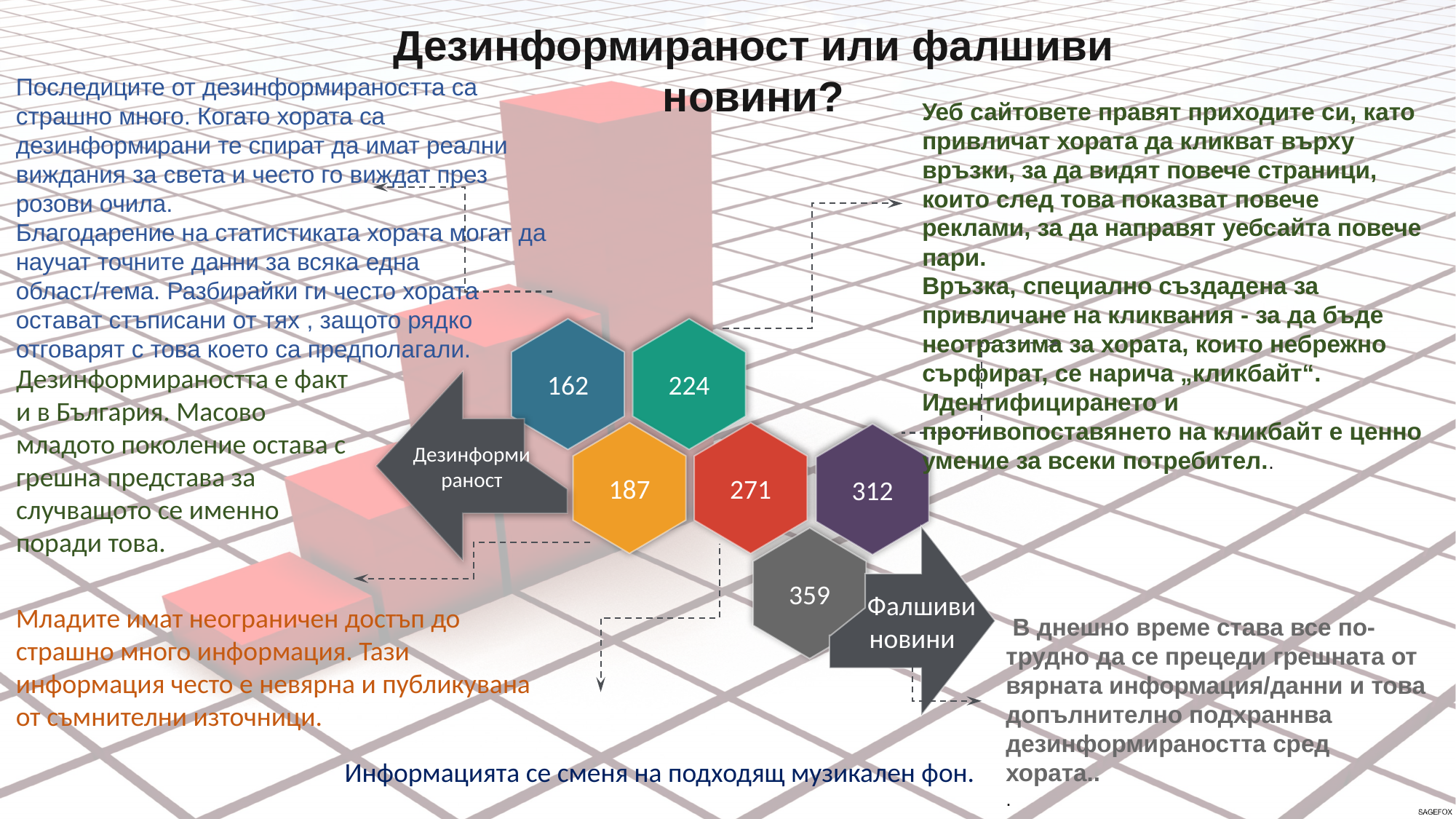

Дезинформираност или фалшиви новини?
Последиците от дезинформираността са страшно много. Когато хората са дезинформирани те спират да имат реални виждания за света и често го виждат през розови очила.
Благодарение на статистиката хората могат да научат точните данни за всяка една област/тема. Разбирайки ги често хората остават стъписани от тях , защото рядко отговарят с това което са предполагали.

Уеб сайтовете правят приходите си, като привличат хората да кликват върху връзки, за да видят повече страници, които след това показват повече реклами, за да направят уебсайта повече пари.
Връзка, специално създадена за привличане на кликвания - за да бъде неотразима за хората, които небрежно сърфират, се нарича „кликбайт“. Идентифицирането и противопоставянето на кликбайт е ценно умение за всеки потребител..
162
224
Дезинформираността е факт и в България. Масово младото поколение остава с грешна представа за случващото се именно поради това.
Дезинформи
раност
187
271
312
   Фалшиви новини
359
Младите имат неограничен достъп до страшно много информация. Тази информация често е невярна и публикувана от съмнителни източници.
 В днешно време става все по-трудно да се прецеди грешната от вярната информация/данни и това допълнително подхраннва дезинформираността сред хората..
.
Информацията се сменя на подходящ музикален фон.